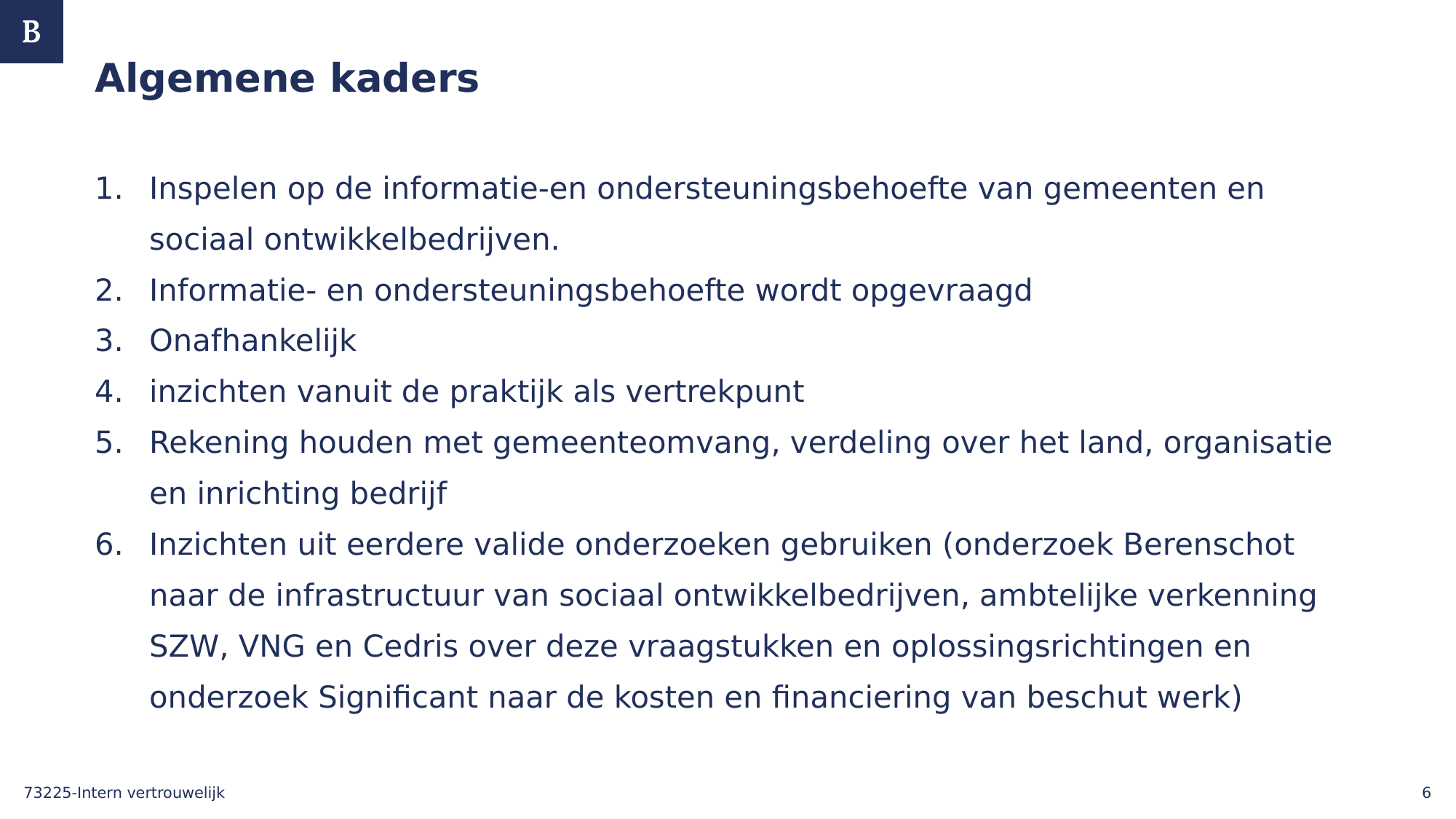

# Algemene kaders
Inspelen op de informatie-en ondersteuningsbehoefte van gemeenten en sociaal ontwikkelbedrijven.
Informatie- en ondersteuningsbehoefte wordt opgevraagd
Onafhankelijk
inzichten vanuit de praktijk als vertrekpunt
Rekening houden met gemeenteomvang, verdeling over het land, organisatie en inrichting bedrijf
Inzichten uit eerdere valide onderzoeken gebruiken (onderzoek Berenschot naar de infrastructuur van sociaal ontwikkelbedrijven, ambtelijke verkenning SZW, VNG en Cedris over deze vraagstukken en oplossingsrichtingen en onderzoek Significant naar de kosten en financiering van beschut werk)
73225-Intern vertrouwelijk
6